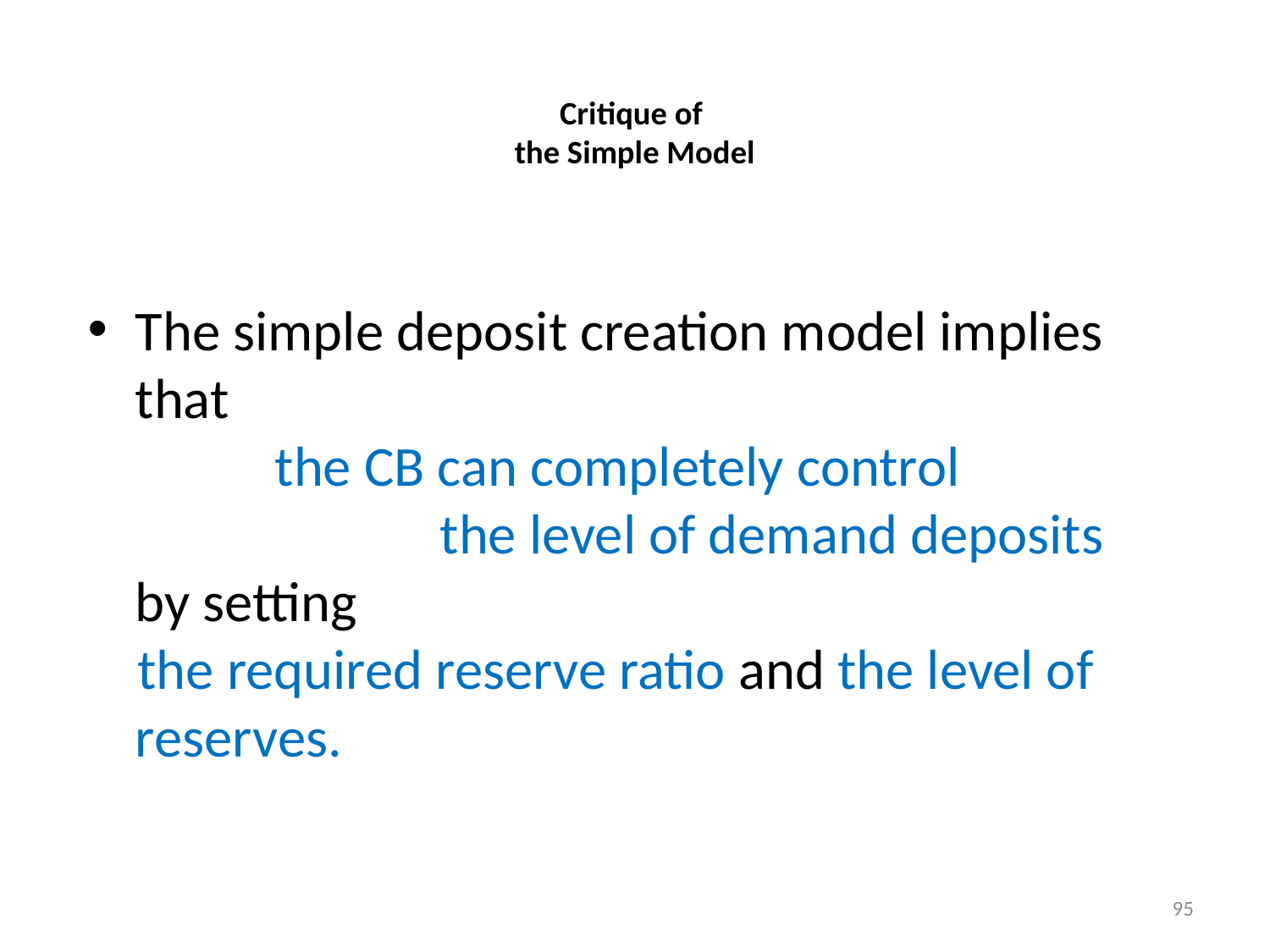

# Critique of the Simple Model
The simple deposit creation model implies  that                                                                                       the CB can completely control                                           the level of demand deposits
	by setting
the required reserve ratio and the level of reserves.
95